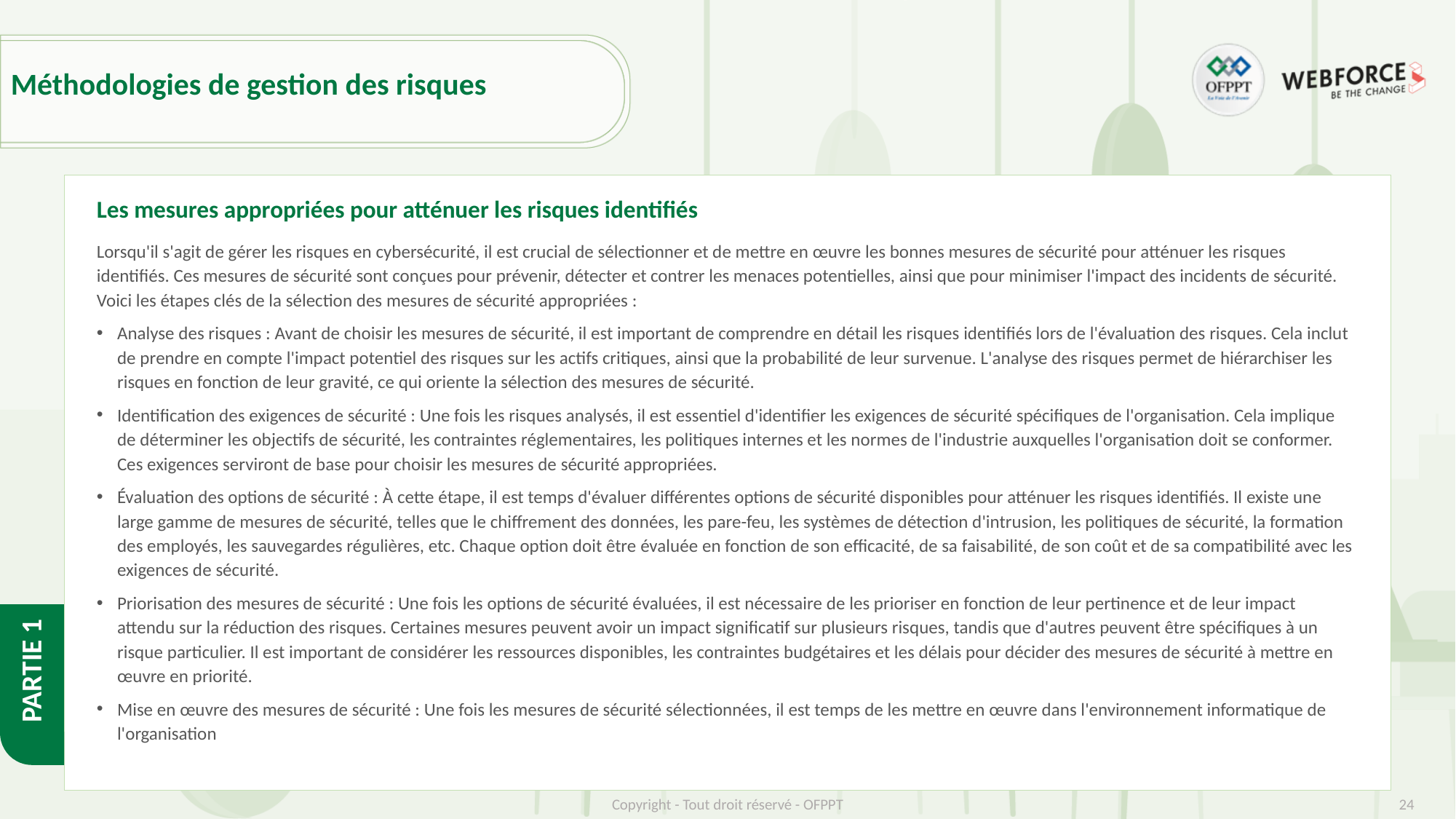

# Méthodologies de gestion des risques
Les mesures appropriées pour atténuer les risques identifiés
Lorsqu'il s'agit de gérer les risques en cybersécurité, il est crucial de sélectionner et de mettre en œuvre les bonnes mesures de sécurité pour atténuer les risques identifiés. Ces mesures de sécurité sont conçues pour prévenir, détecter et contrer les menaces potentielles, ainsi que pour minimiser l'impact des incidents de sécurité. Voici les étapes clés de la sélection des mesures de sécurité appropriées :
Analyse des risques : Avant de choisir les mesures de sécurité, il est important de comprendre en détail les risques identifiés lors de l'évaluation des risques. Cela inclut de prendre en compte l'impact potentiel des risques sur les actifs critiques, ainsi que la probabilité de leur survenue. L'analyse des risques permet de hiérarchiser les risques en fonction de leur gravité, ce qui oriente la sélection des mesures de sécurité.
Identification des exigences de sécurité : Une fois les risques analysés, il est essentiel d'identifier les exigences de sécurité spécifiques de l'organisation. Cela implique de déterminer les objectifs de sécurité, les contraintes réglementaires, les politiques internes et les normes de l'industrie auxquelles l'organisation doit se conformer. Ces exigences serviront de base pour choisir les mesures de sécurité appropriées.
Évaluation des options de sécurité : À cette étape, il est temps d'évaluer différentes options de sécurité disponibles pour atténuer les risques identifiés. Il existe une large gamme de mesures de sécurité, telles que le chiffrement des données, les pare-feu, les systèmes de détection d'intrusion, les politiques de sécurité, la formation des employés, les sauvegardes régulières, etc. Chaque option doit être évaluée en fonction de son efficacité, de sa faisabilité, de son coût et de sa compatibilité avec les exigences de sécurité.
Priorisation des mesures de sécurité : Une fois les options de sécurité évaluées, il est nécessaire de les prioriser en fonction de leur pertinence et de leur impact attendu sur la réduction des risques. Certaines mesures peuvent avoir un impact significatif sur plusieurs risques, tandis que d'autres peuvent être spécifiques à un risque particulier. Il est important de considérer les ressources disponibles, les contraintes budgétaires et les délais pour décider des mesures de sécurité à mettre en œuvre en priorité.
Mise en œuvre des mesures de sécurité : Une fois les mesures de sécurité sélectionnées, il est temps de les mettre en œuvre dans l'environnement informatique de l'organisation